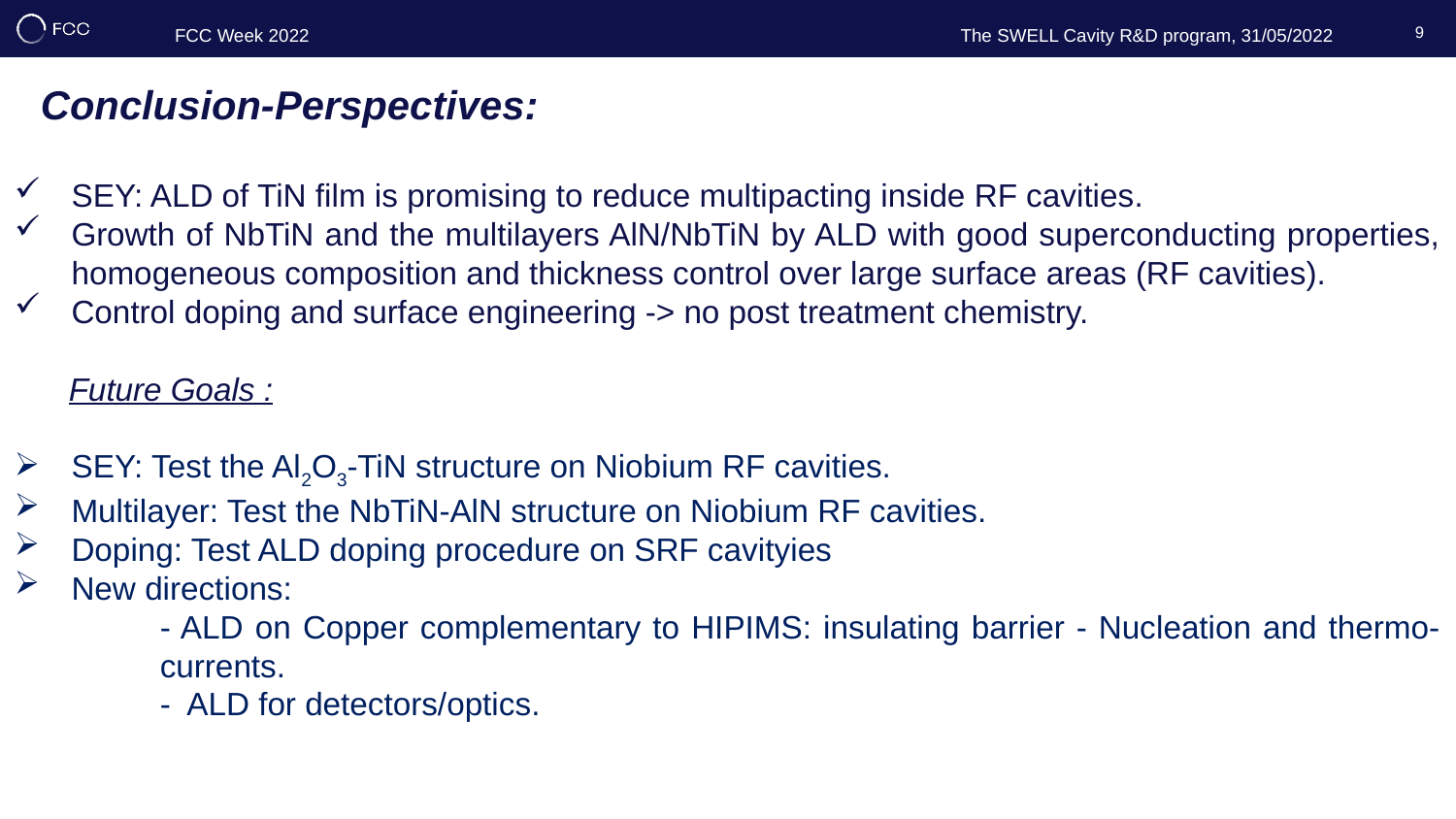

9
# Conclusion-Perspectives:
SEY: ALD of TiN film is promising to reduce multipacting inside RF cavities.
Growth of NbTiN and the multilayers AlN/NbTiN by ALD with good superconducting properties, homogeneous composition and thickness control over large surface areas (RF cavities).
Control doping and surface engineering -> no post treatment chemistry.

Future Goals :

SEY: Test the Al2O3-TiN structure on Niobium RF cavities.
Multilayer: Test the NbTiN-AlN structure on Niobium RF cavities.
Doping: Test ALD doping procedure on SRF cavityies
New directions:
	- ALD on Copper complementary to HIPIMS: insulating barrier - Nucleation and thermo-	currents.
	-  ALD for detectors/optics.